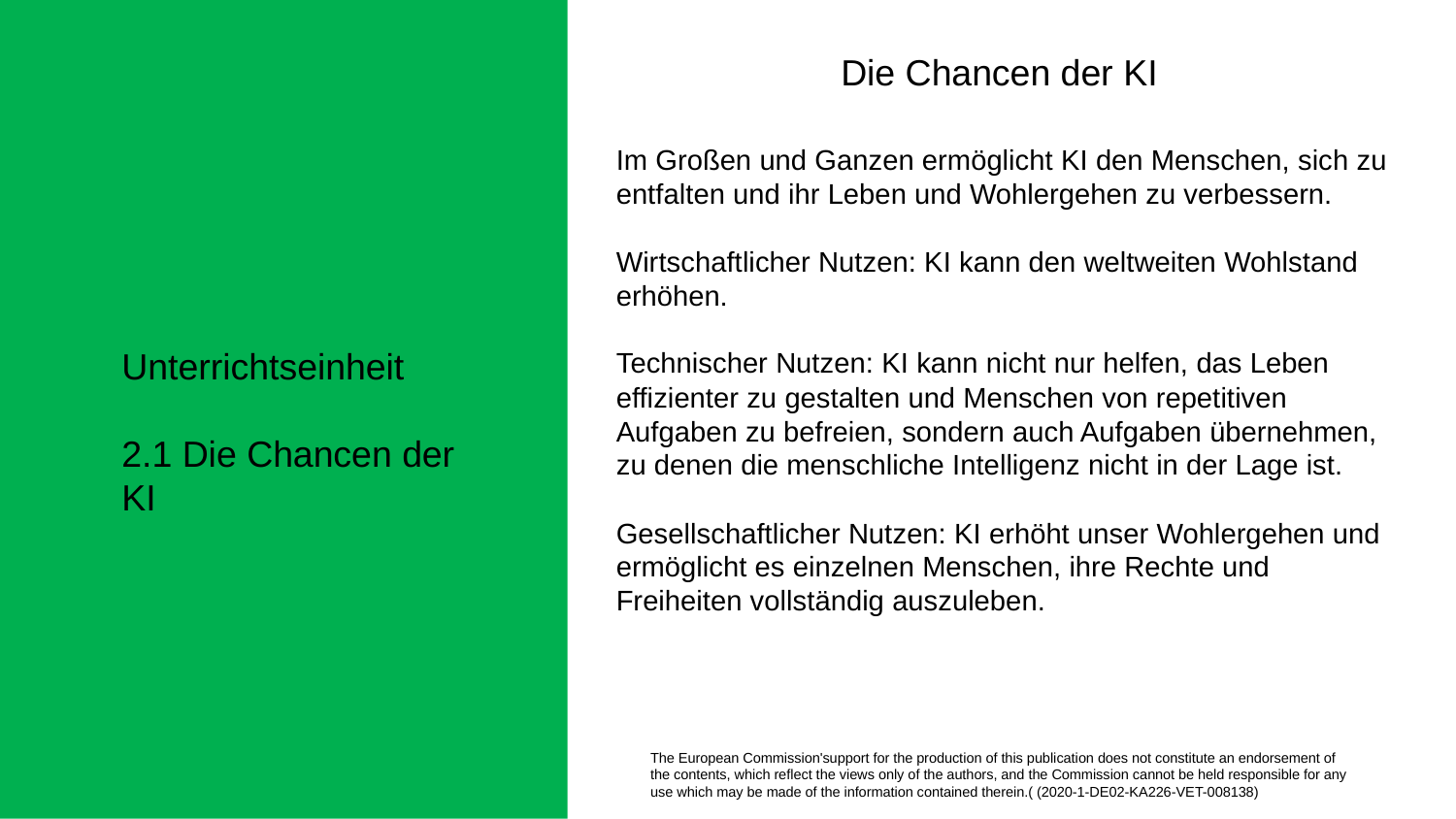

Die Chancen der KI
Im Großen und Ganzen ermöglicht KI den Menschen, sich zu entfalten und ihr Leben und Wohlergehen zu verbessern.

Wirtschaftlicher Nutzen: KI kann den weltweiten Wohlstand erhöhen.

Technischer Nutzen: KI kann nicht nur helfen, das Leben effizienter zu gestalten und Menschen von repetitiven Aufgaben zu befreien, sondern auch Aufgaben übernehmen, zu denen die menschliche Intelligenz nicht in der Lage ist.

Gesellschaftlicher Nutzen: KI erhöht unser Wohlergehen und ermöglicht es einzelnen Menschen, ihre Rechte und Freiheiten vollständig auszuleben.
Unterrichtseinheit

2.1 Die Chancen der KI
The European Commission'support for the production of this publication does not constitute an endorsement of the contents, which reflect the views only of the authors, and the Commission cannot be held responsible for any use which may be made of the information contained therein.( (2020-1-DE02-KA226-VET-008138)